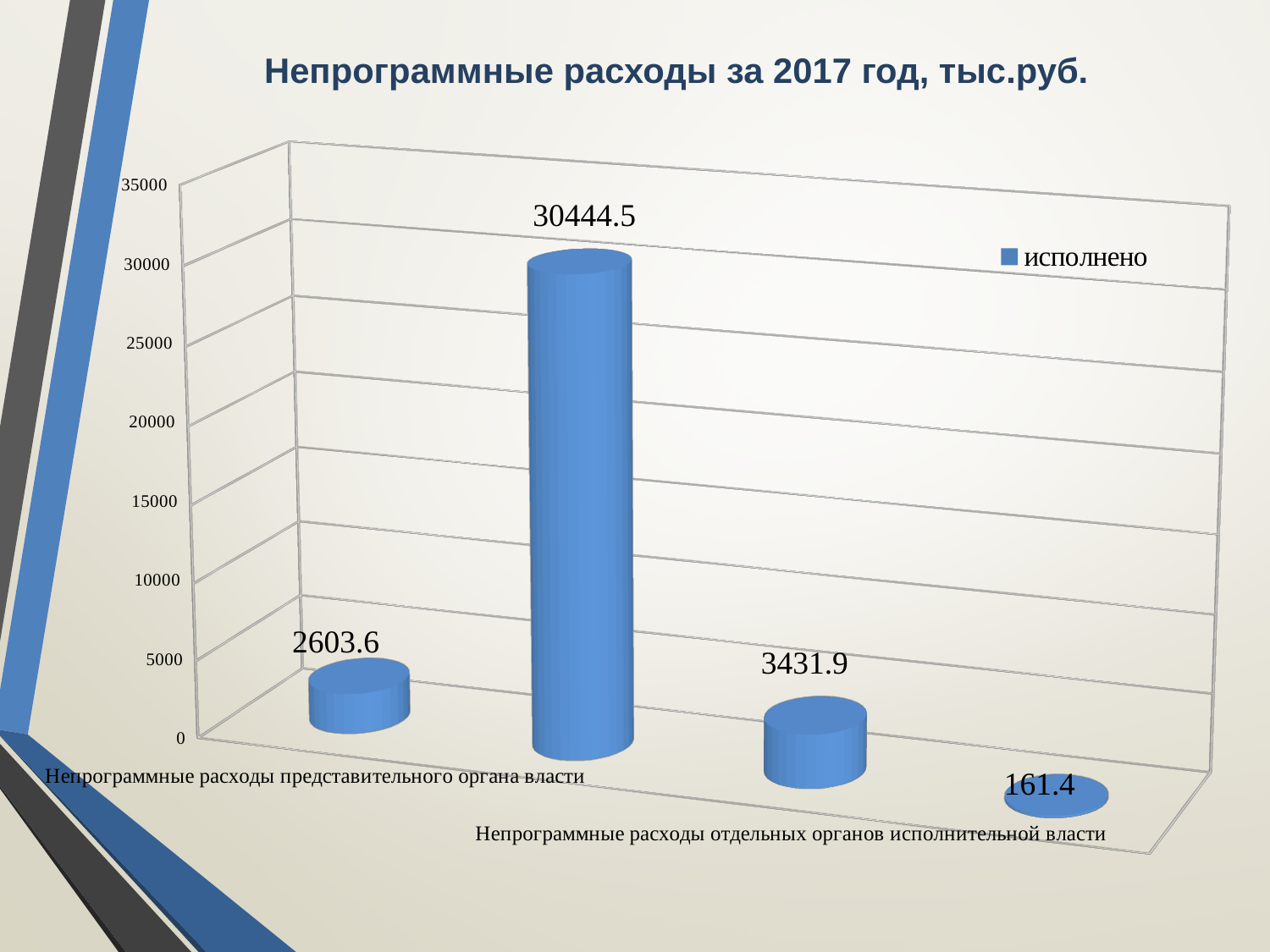

# Непрограммные расходы за 2017 год, тыс.руб.

[unsupported chart]